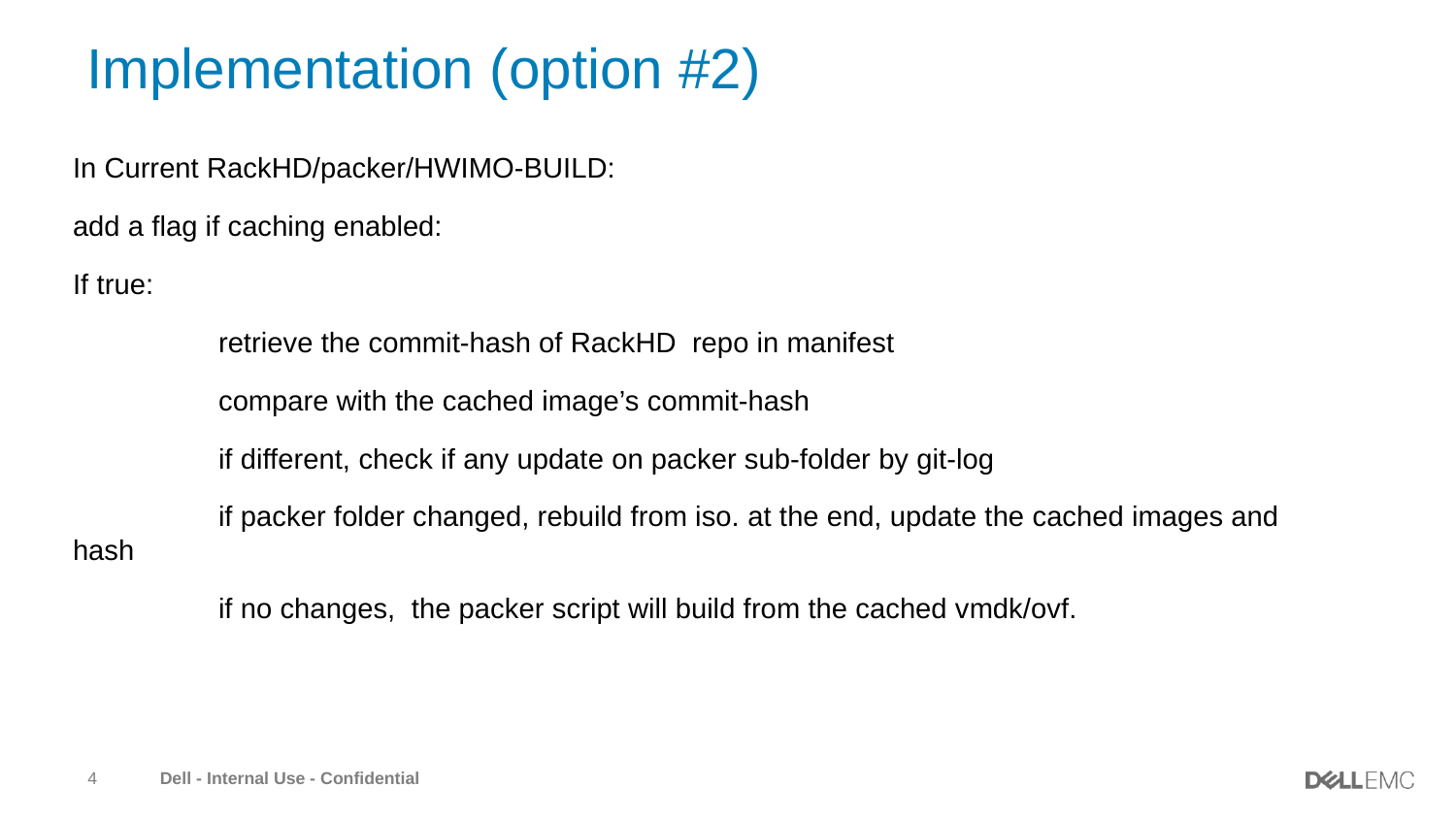

# Implementation (option #2)
In Current RackHD/packer/HWIMO-BUILD:
add a flag if caching enabled:
If true:
	retrieve the commit-hash of RackHD  repo in manifest
	compare with the cached image’s commit-hash
	if different, check if any update on packer sub-folder by git-log
	if packer folder changed, rebuild from iso. at the end, update the cached images and hash
	if no changes,  the packer script will build from the cached vmdk/ovf.